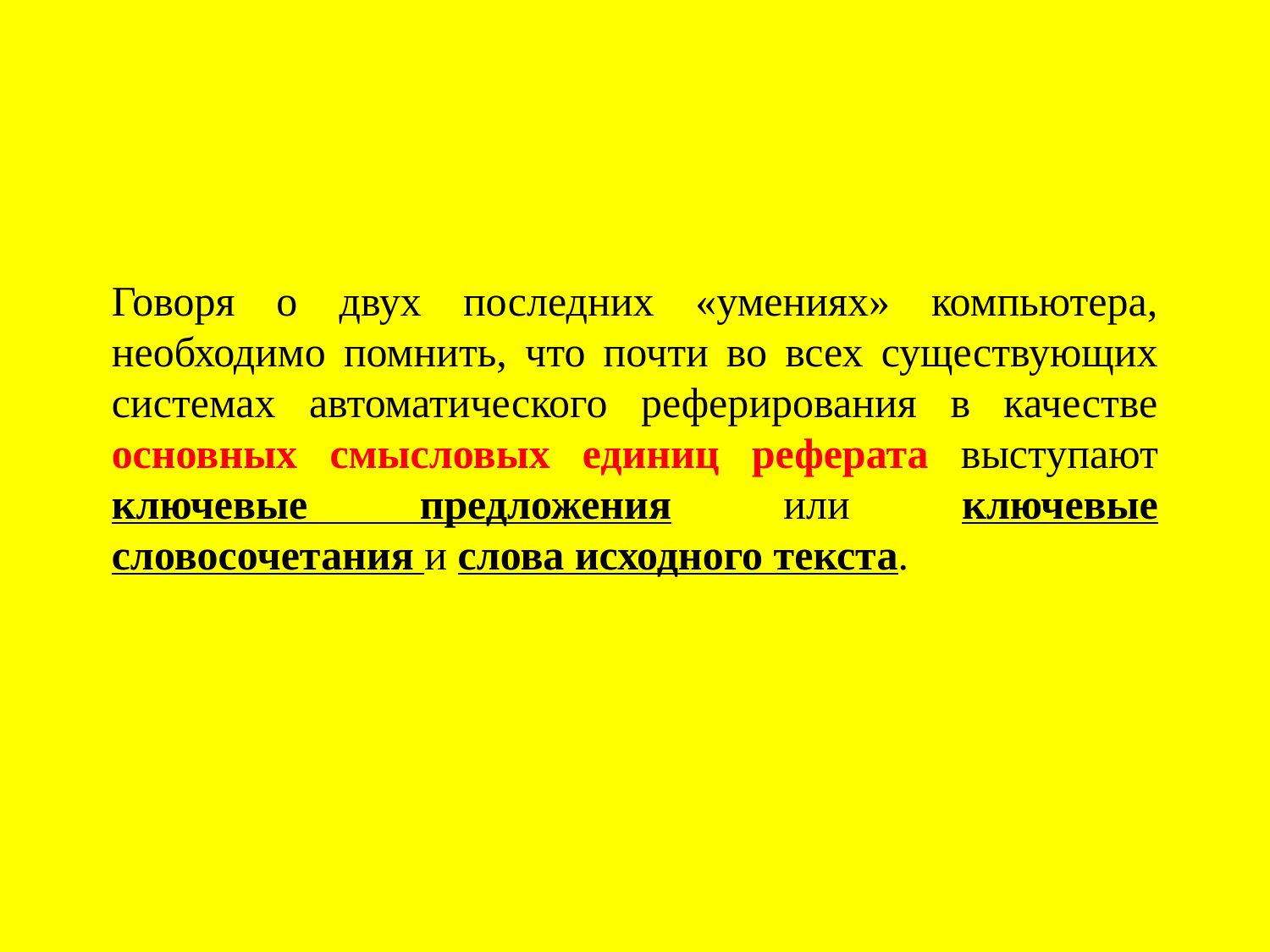

Говоря о двух последних «умениях» компьютера, необходимо помнить, что почти во всех существующих системах автоматического реферирования в качестве основных смысловых единиц реферата выступают ключевые предложения или ключевые словосочетания и слова исходного текста.